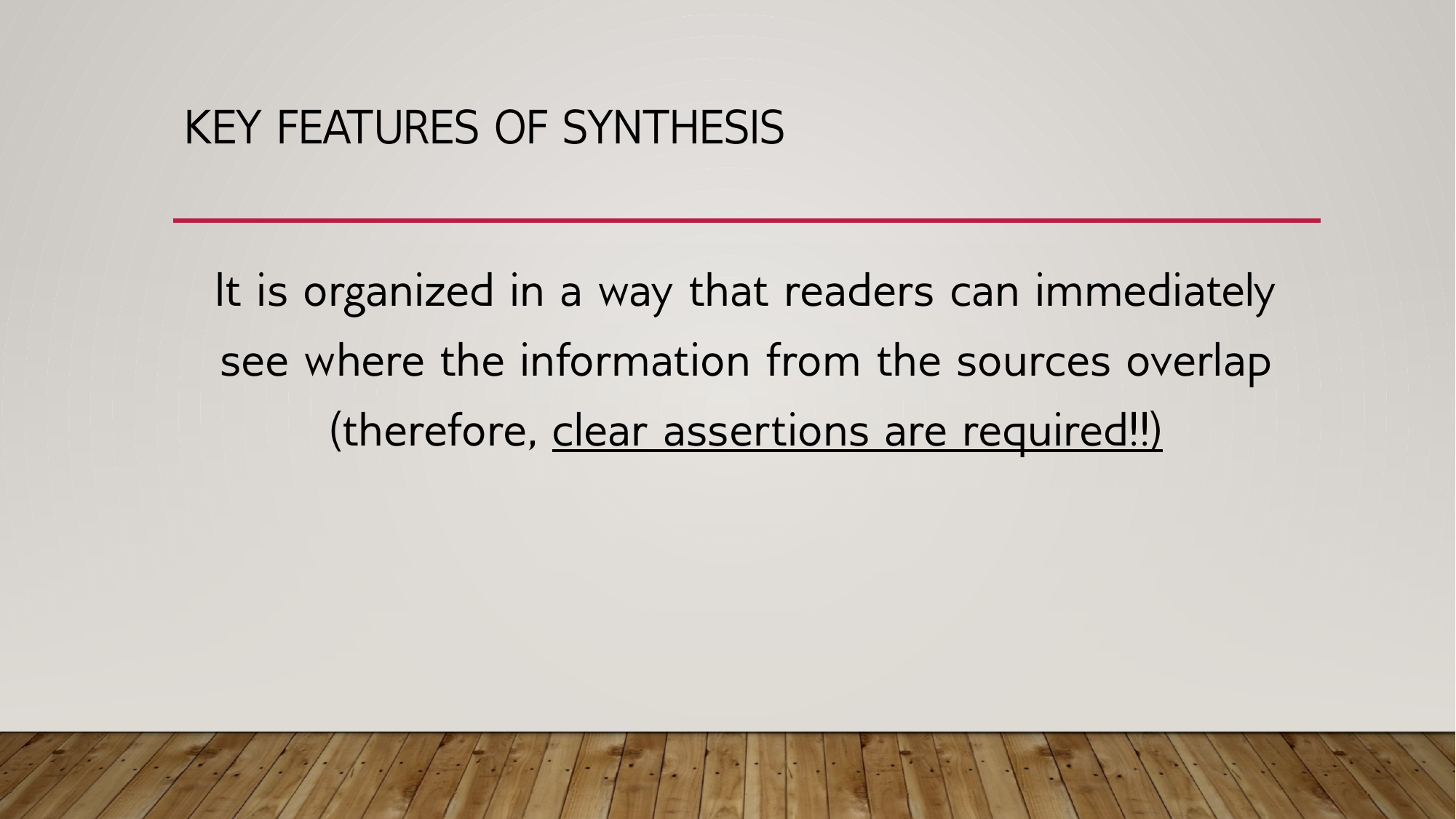

# Key Features of Synthesis
It is organized in a way that readers can immediately see where the information from the sources overlap (therefore, clear assertions are required!!)